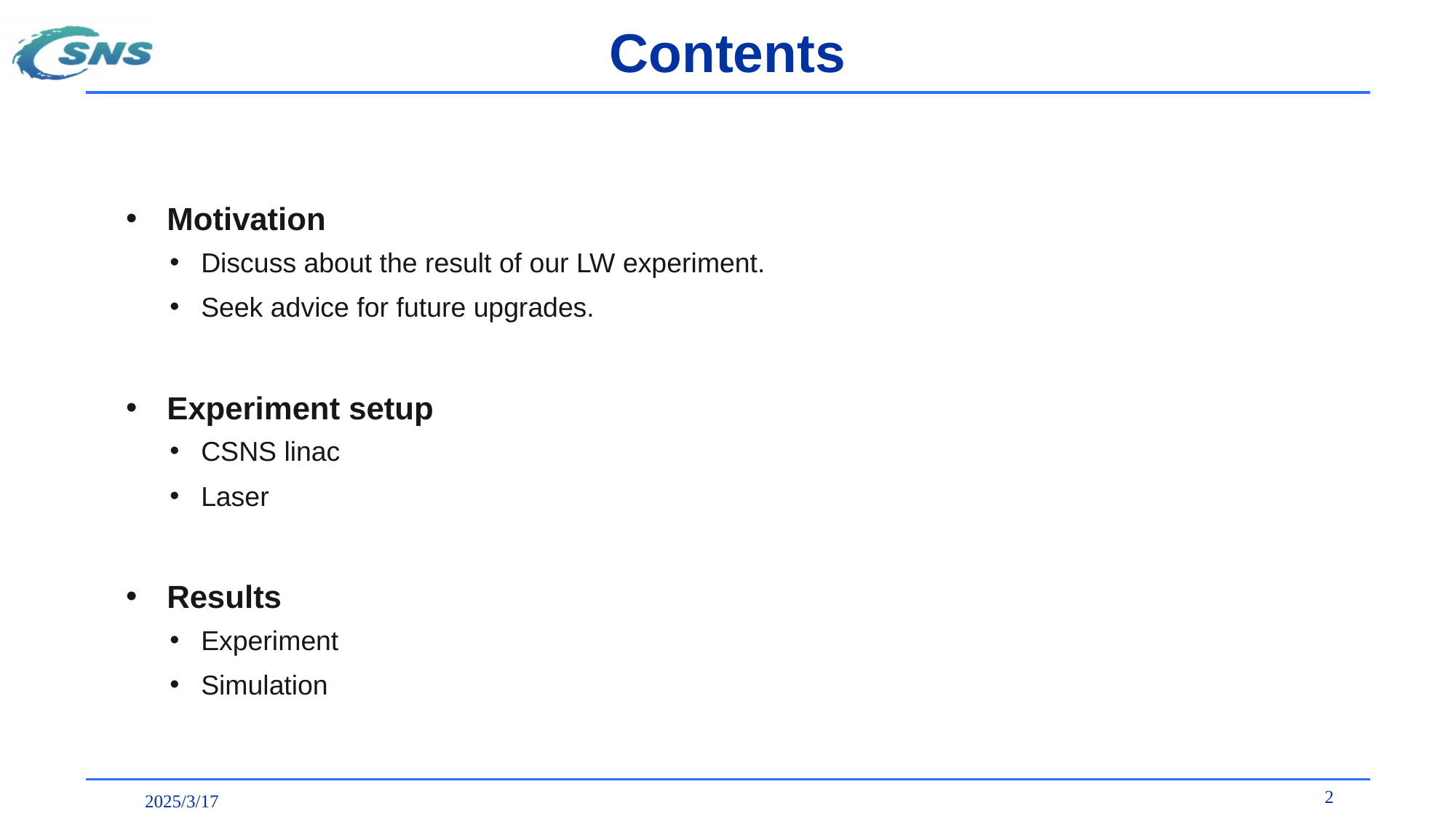

Contents
Motivation
Discuss about the result of our LW experiment.
Seek advice for future upgrades.

Experiment setup
CSNS linac
Laser

Results
Experiment
Simulation

2
2025/3/17